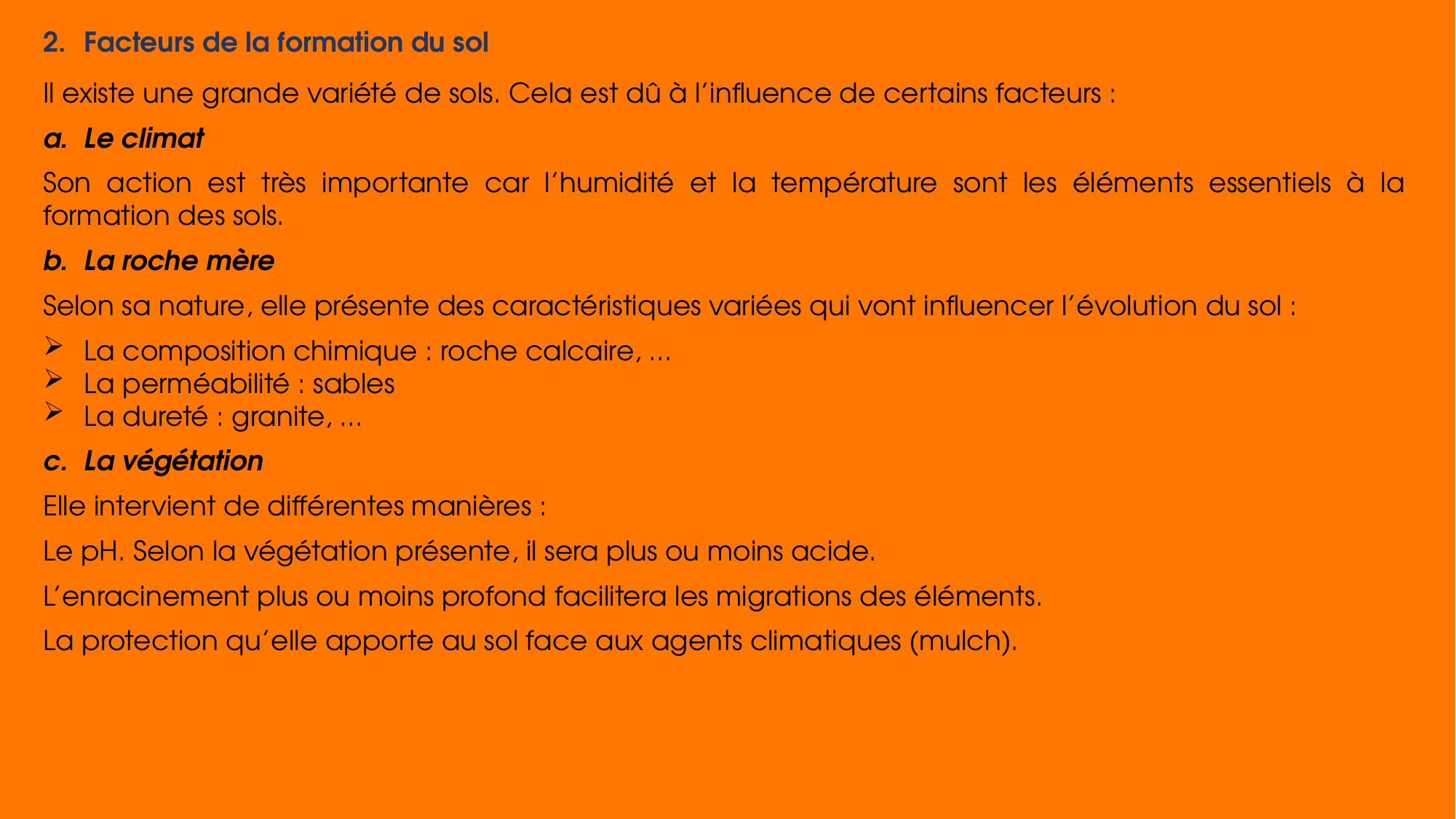

Facteurs de la formation du sol
Il existe une grande variété de sols. Cela est dû à l’influence de certains facteurs :
Le climat
Son action est très importante car l’humidité et la température sont les éléments essentiels à la formation des sols.
La roche mère
Selon sa nature, elle présente des caractéristiques variées qui vont influencer l’évolution du sol :
La composition chimique : roche calcaire, …
La perméabilité : sables
La dureté : granite, …
La végétation
Elle intervient de différentes manières :
Le pH. Selon la végétation présente, il sera plus ou moins acide.
L’enracinement plus ou moins profond facilitera les migrations des éléments.
La protection qu’elle apporte au sol face aux agents climatiques (mulch).